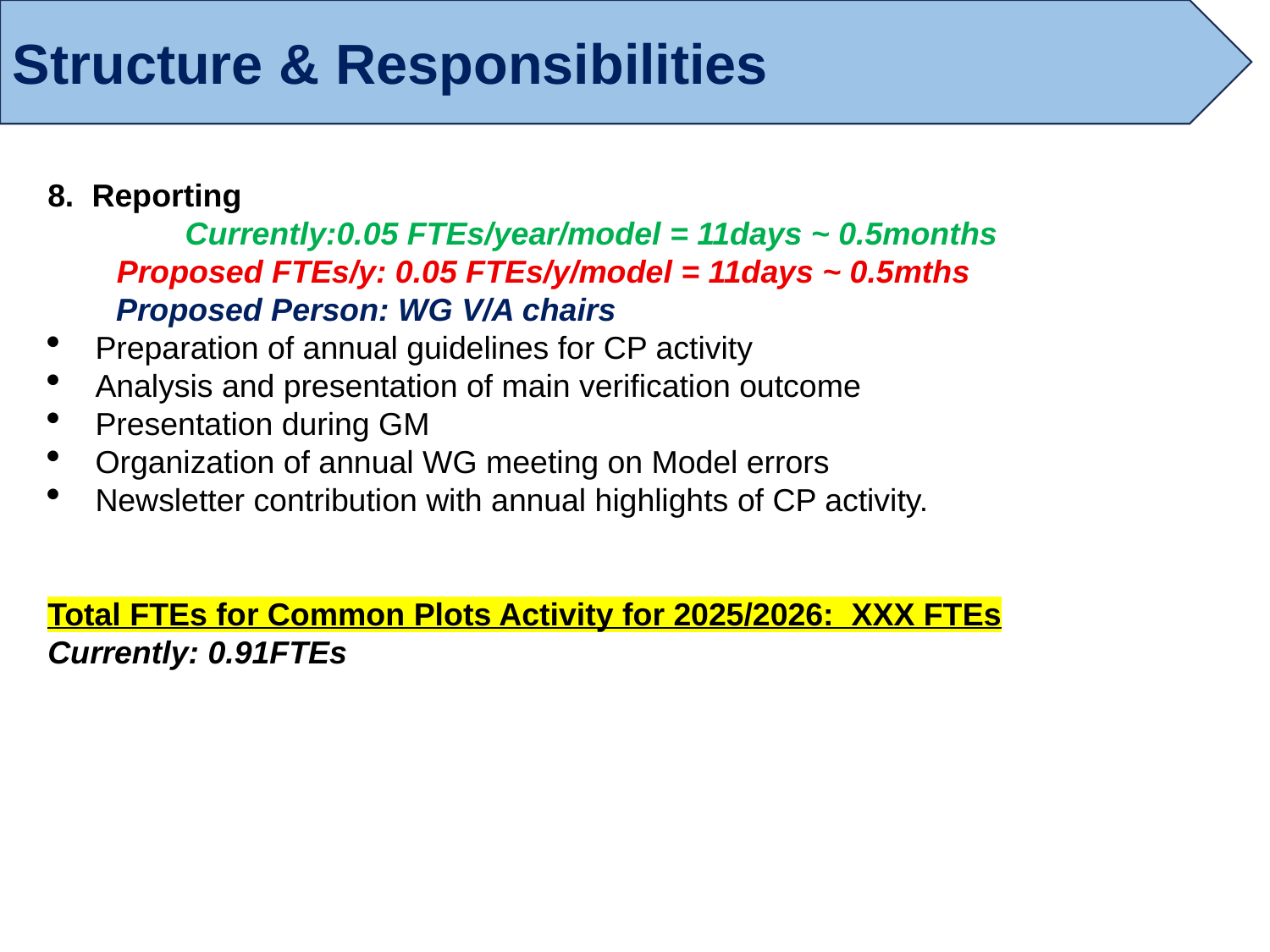

Structure & Responsibilities
8.  Reporting
	Currently:0.05 FTEs/year/model = 11days ~ 0.5months
	Proposed FTEs/y: 0.05 FTEs/y/model = 11days ~ 0.5mths
Proposed Person: WG V/A chairs
Preparation of annual guidelines for CP activity
Analysis and presentation of main verification outcome
Presentation during GM
Organization of annual WG meeting on Model errors
Newsletter contribution with annual highlights of CP activity.

Total FTEs for Common Plots Activity for 2025/2026:  XXX FTEs
Currently: 0.91FTEs